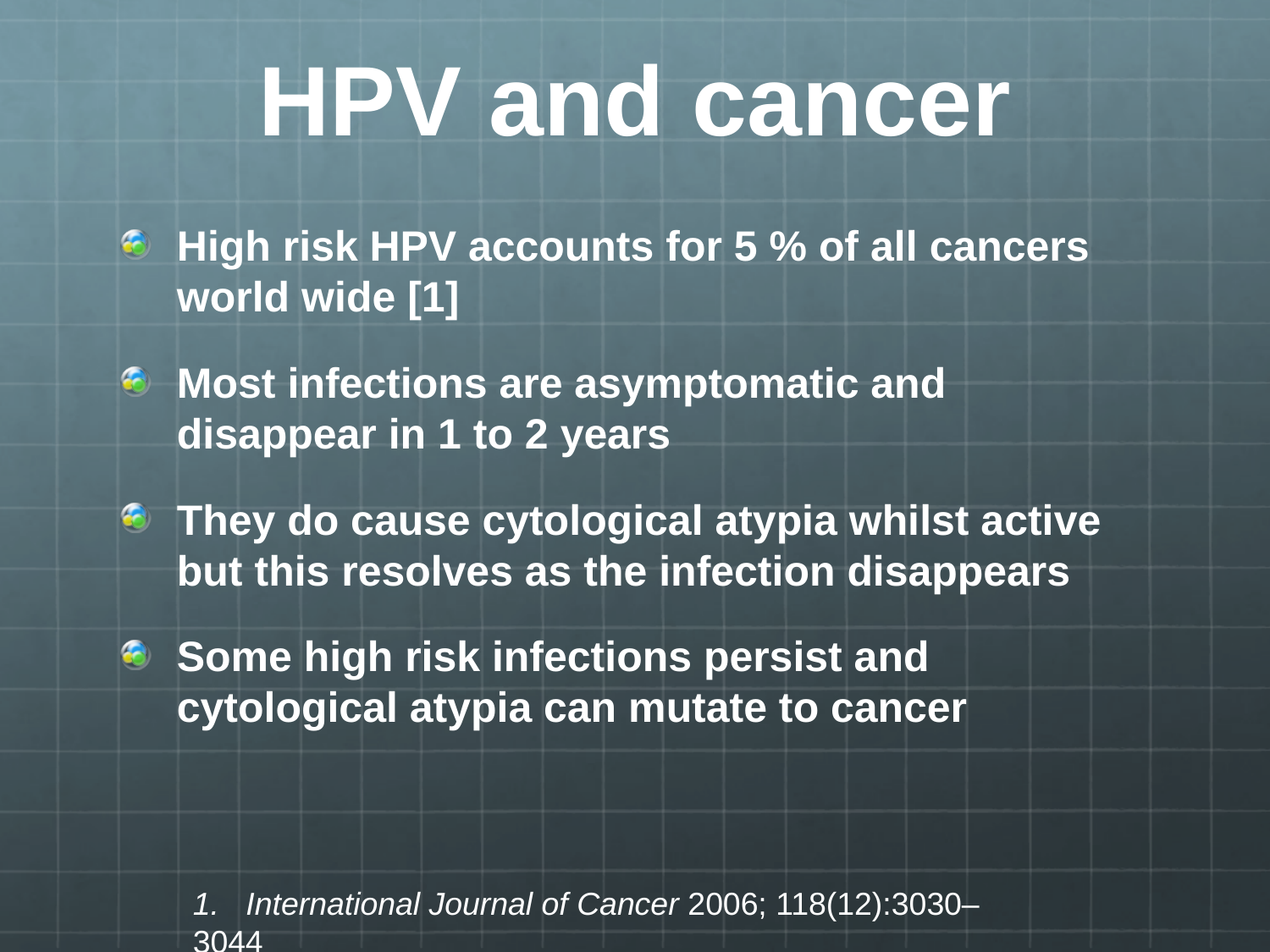

# HPV and cancer
High risk HPV accounts for 5 % of all cancers world wide [1]
Most infections are asymptomatic and disappear in 1 to 2 years
They do cause cytological atypia whilst active but this resolves as the infection disappears
Some high risk infections persist and cytological atypia can mutate to cancer
1.   International Journal of Cancer 2006; 118(12):3030–3044